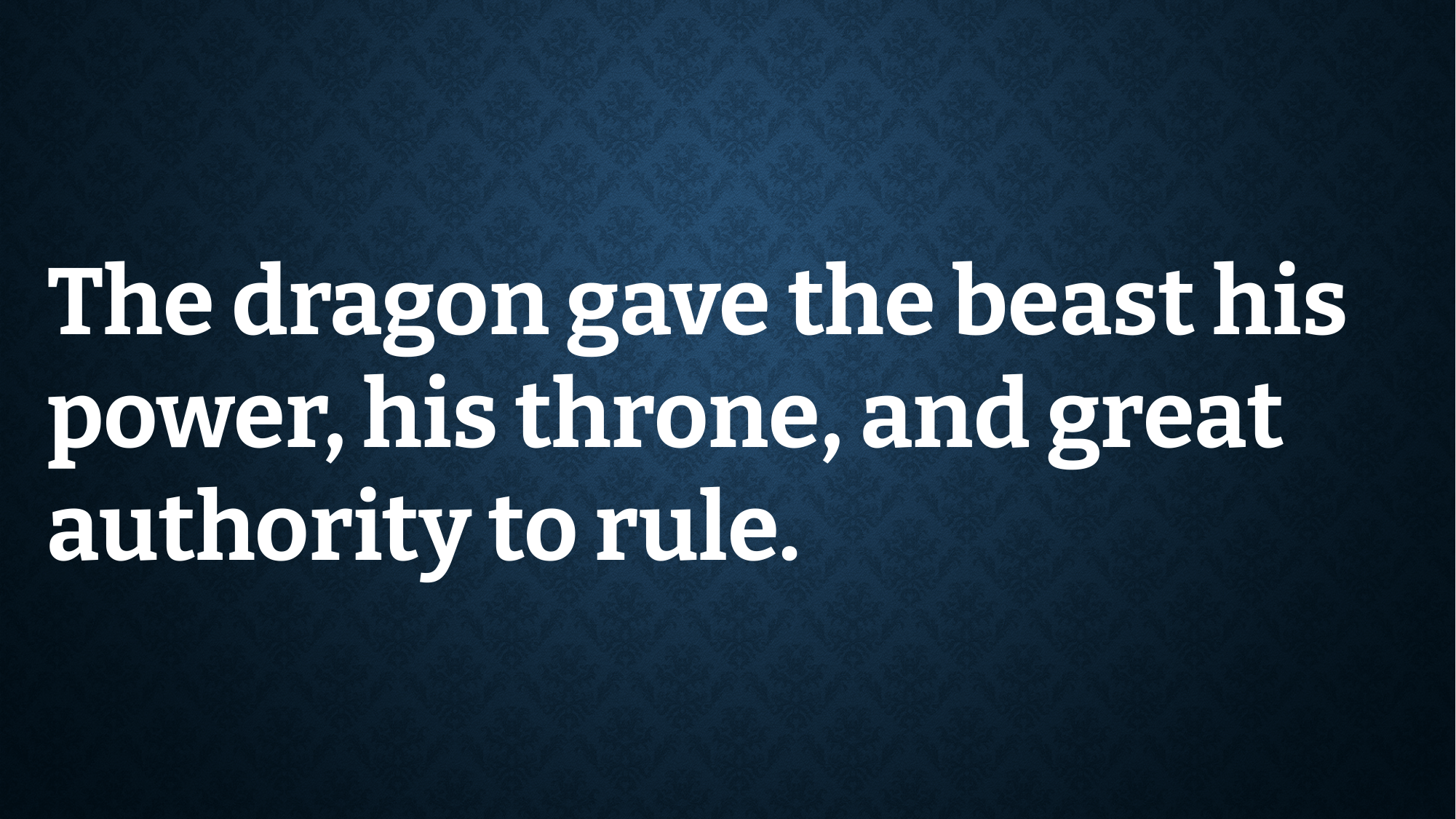

The dragon gave the beast his power, his throne, and great authority to rule.